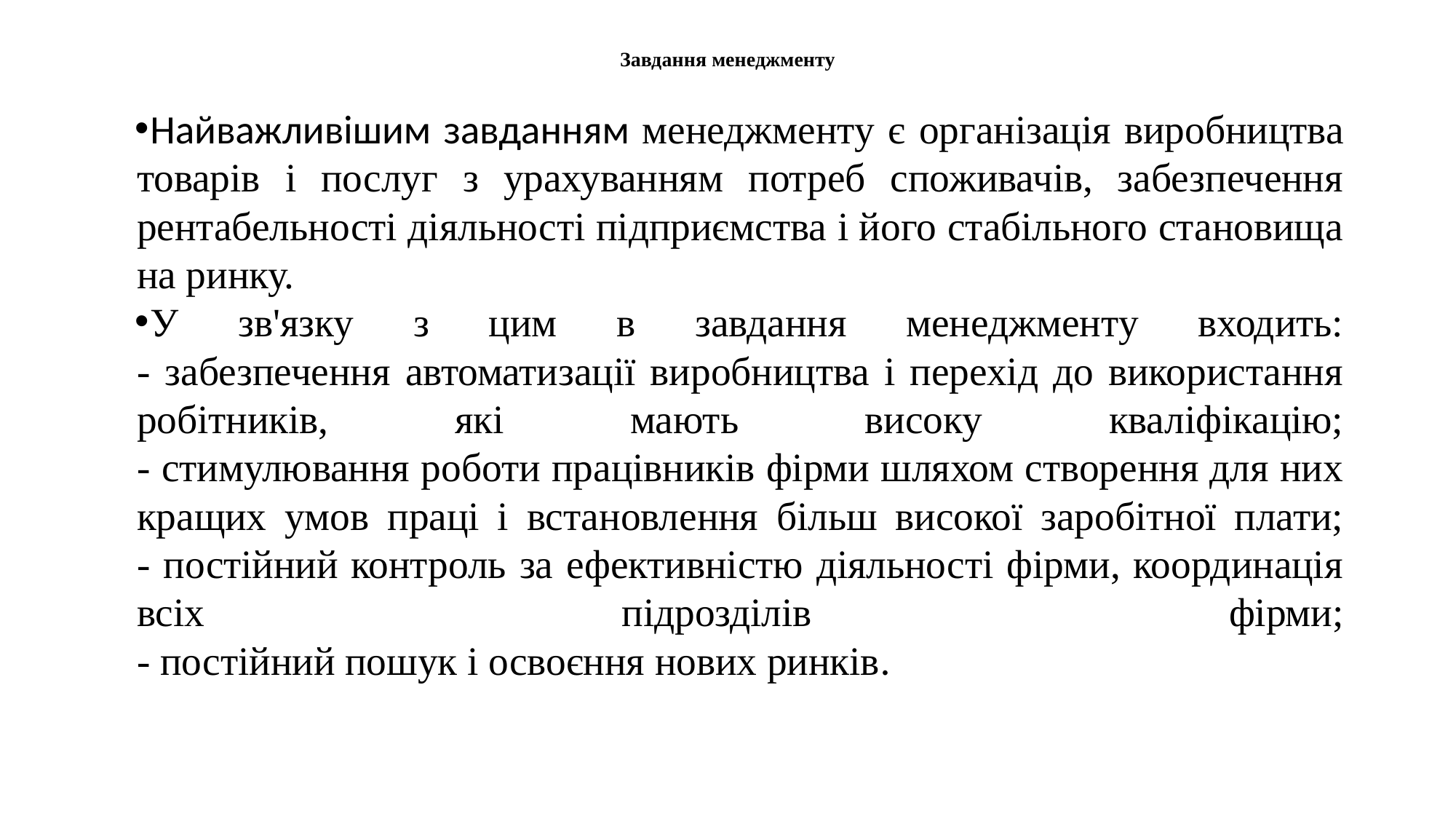

# Завдання менеджменту
Найважливішим завданням менеджменту є організація виробництва товарів і послуг з урахуванням потреб споживачів, забезпечення рентабельності діяльності підприємства і його стабільного становища на ринку.
У зв'язку з цим в завдання менеджменту входить:
- забезпечення автоматизації виробництва і перехід до використання робітників, які мають високу кваліфікацію;
- стимулювання роботи працівників фірми шляхом створення для них кращих умов праці і встановлення більш високої заробітної плати;
- постійний контроль за ефективністю діяльності фірми, координація всіх підрозділів фірми;
- постійний пошук і освоєння нових ринків.